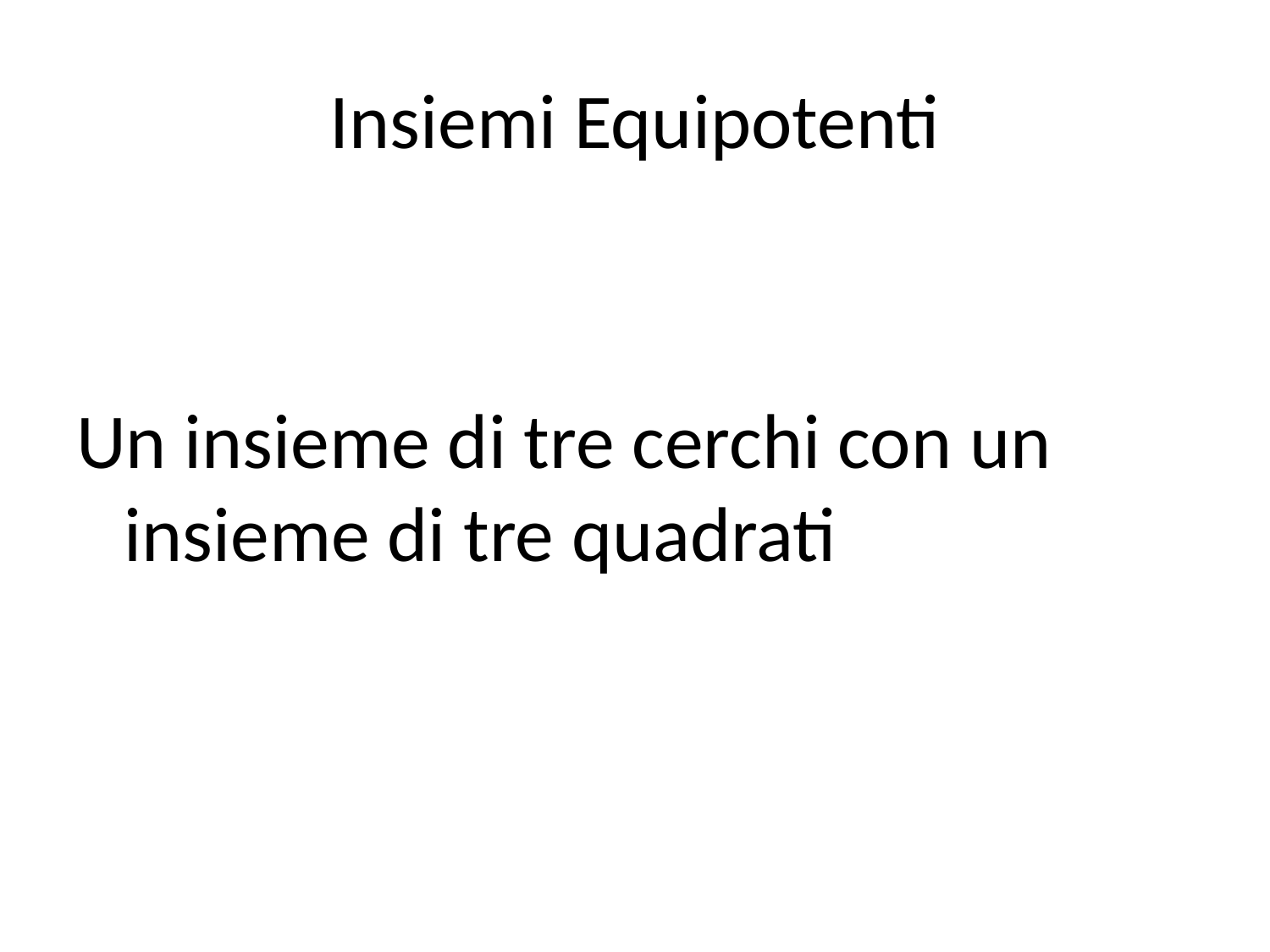

# Insiemi Equipotenti

Un insieme di tre cerchi con un insieme di tre quadrati